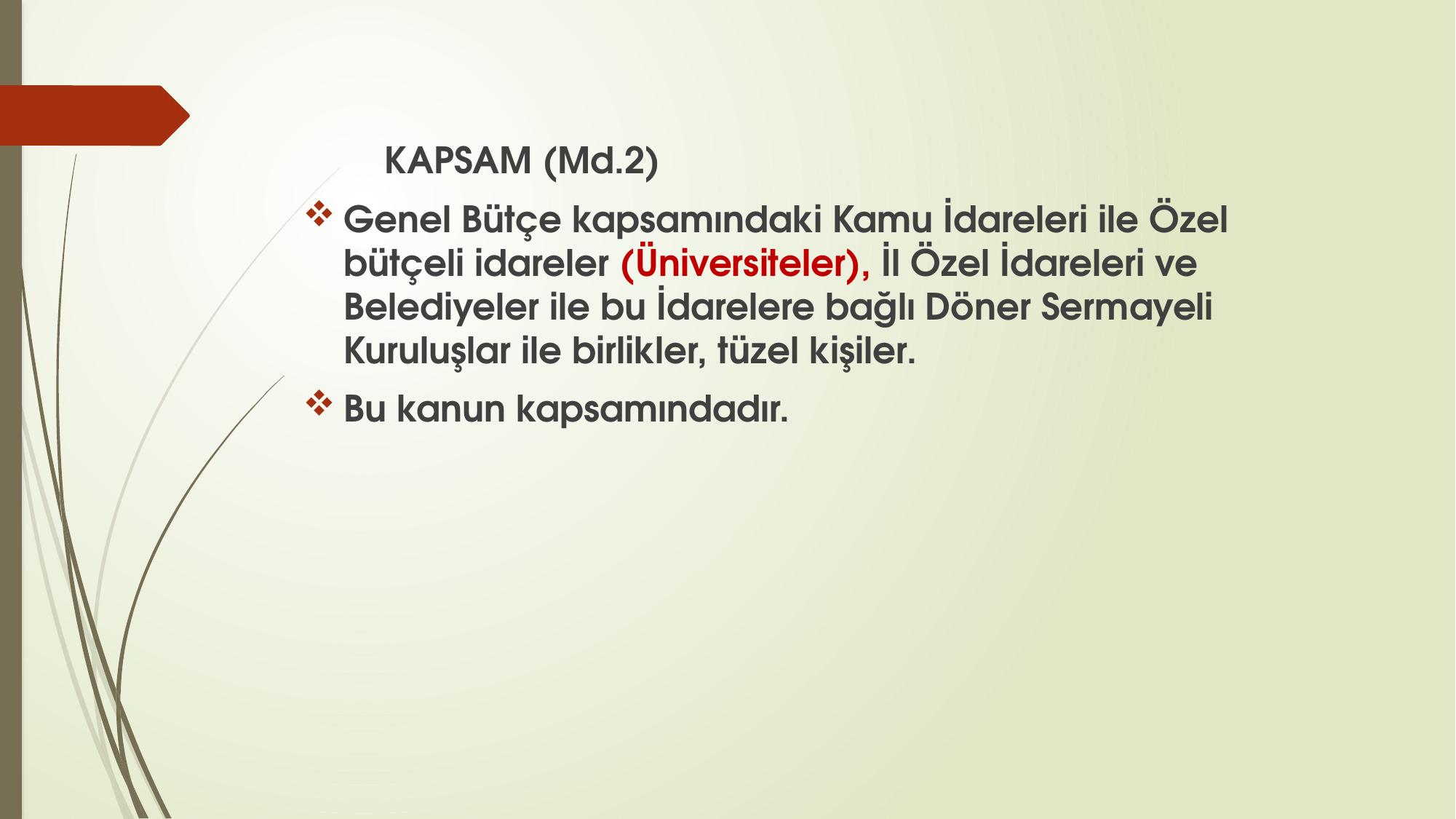

KAPSAM (Md.2)
Genel Bütçe kapsamındaki Kamu İdareleri ile Özel bütçeli idareler (Üniversiteler), İl Özel İdareleri ve Belediyeler ile bu İdarelere bağlı Döner Sermayeli Kuruluşlar ile birlikler, tüzel kişiler.
Bu kanun kapsamındadır.